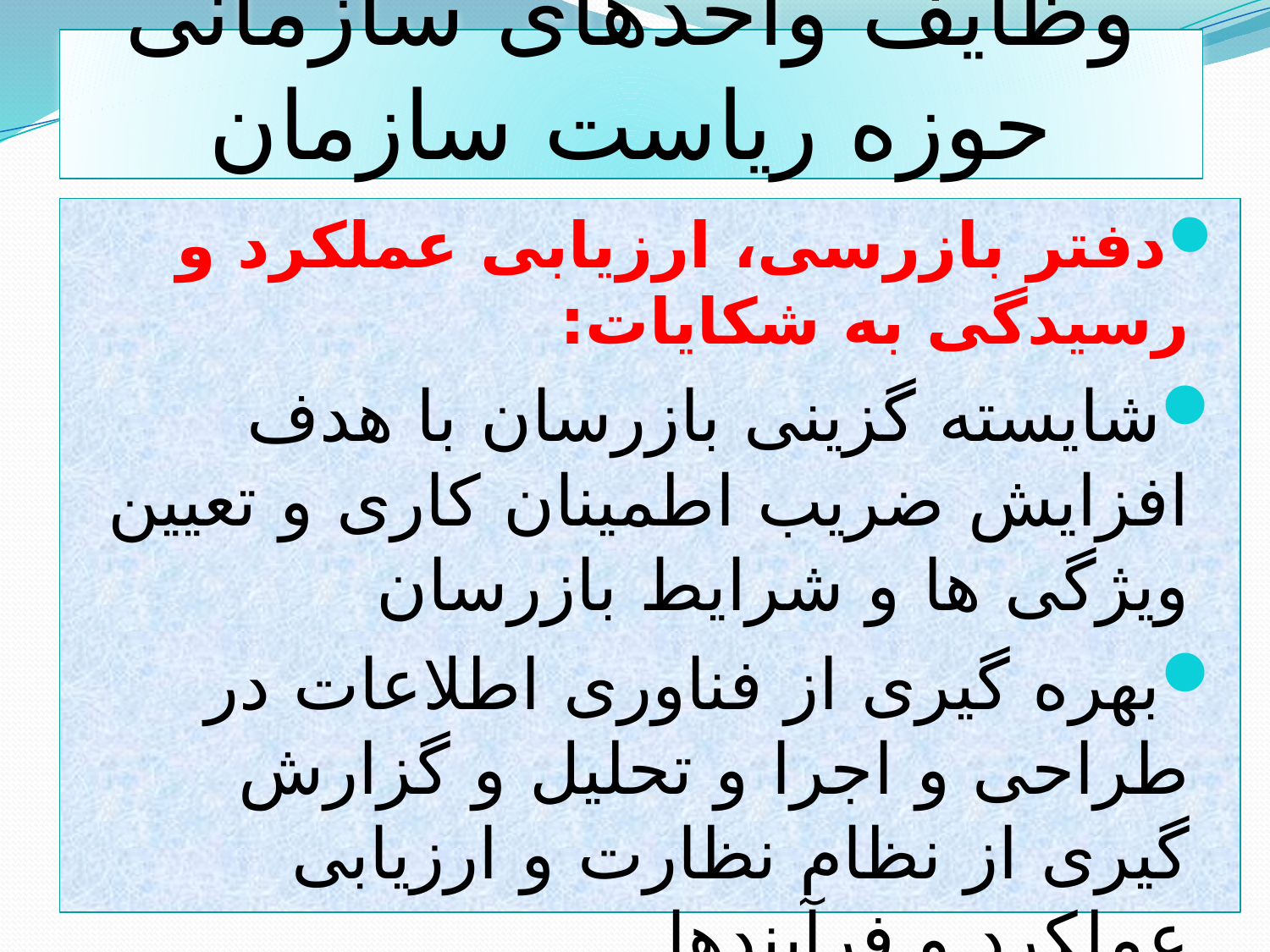

# وظایف واحدهای سازمانی حوزه ریاست سازمان
دفتر بازرسی، ارزیابی عملکرد و رسیدگی به شکایات:
شایسته گزینی بازرسان با هدف افزایش ضریب اطمینان کاری و تعیین ویژگی ها و شرایط بازرسان
بهره گیری از فناوری اطلاعات در طراحی و اجرا و تحلیل و گزارش گیری از نظام نظارت و ارزیابی عملکرد و فرآیندها.
تهیه ابزارهای نظارت جهت جمع آوری و درستی آزمائی و صحه گذاری و پردازش و تحلیل دادها و اطلاعات و اعتباردهی به گزارشات در جهت تقویت و بهبود سیستم جاری.